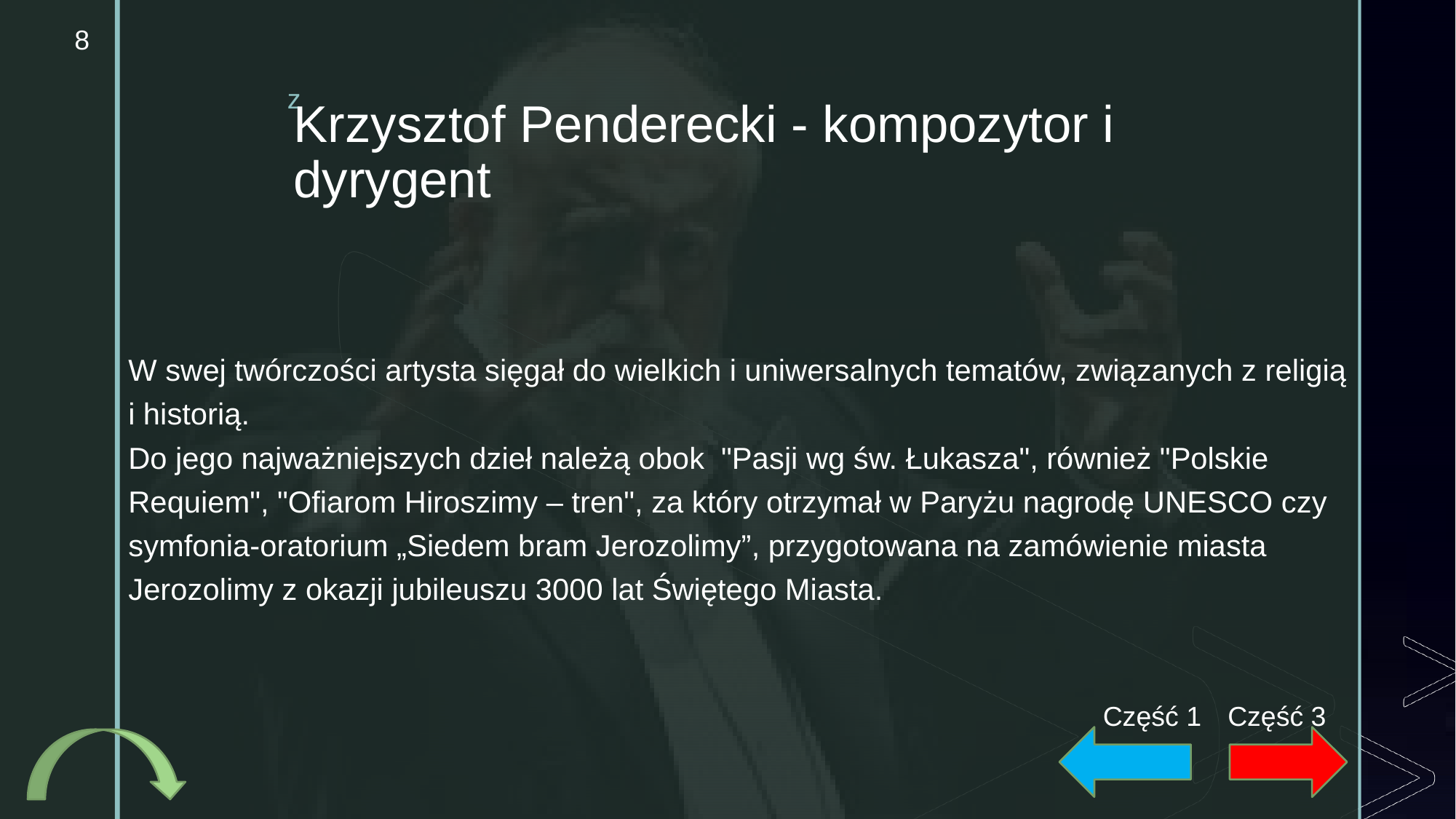

8
# Krzysztof Penderecki - kompozytor i dyrygent
W swej twórczości artysta sięgał do wielkich i uniwersalnych tematów, związanych z religią
i historią.
Do jego najważniejszych dzieł należą obok  "Pasji wg św. Łukasza", również "Polskie Requiem", "Ofiarom Hiroszimy – tren", za który otrzymał w Paryżu nagrodę UNESCO czy symfonia-oratorium „Siedem bram Jerozolimy”, przygotowana na zamówienie miasta Jerozolimy z okazji jubileuszu 3000 lat Świętego Miasta.
Część 1
Część 3